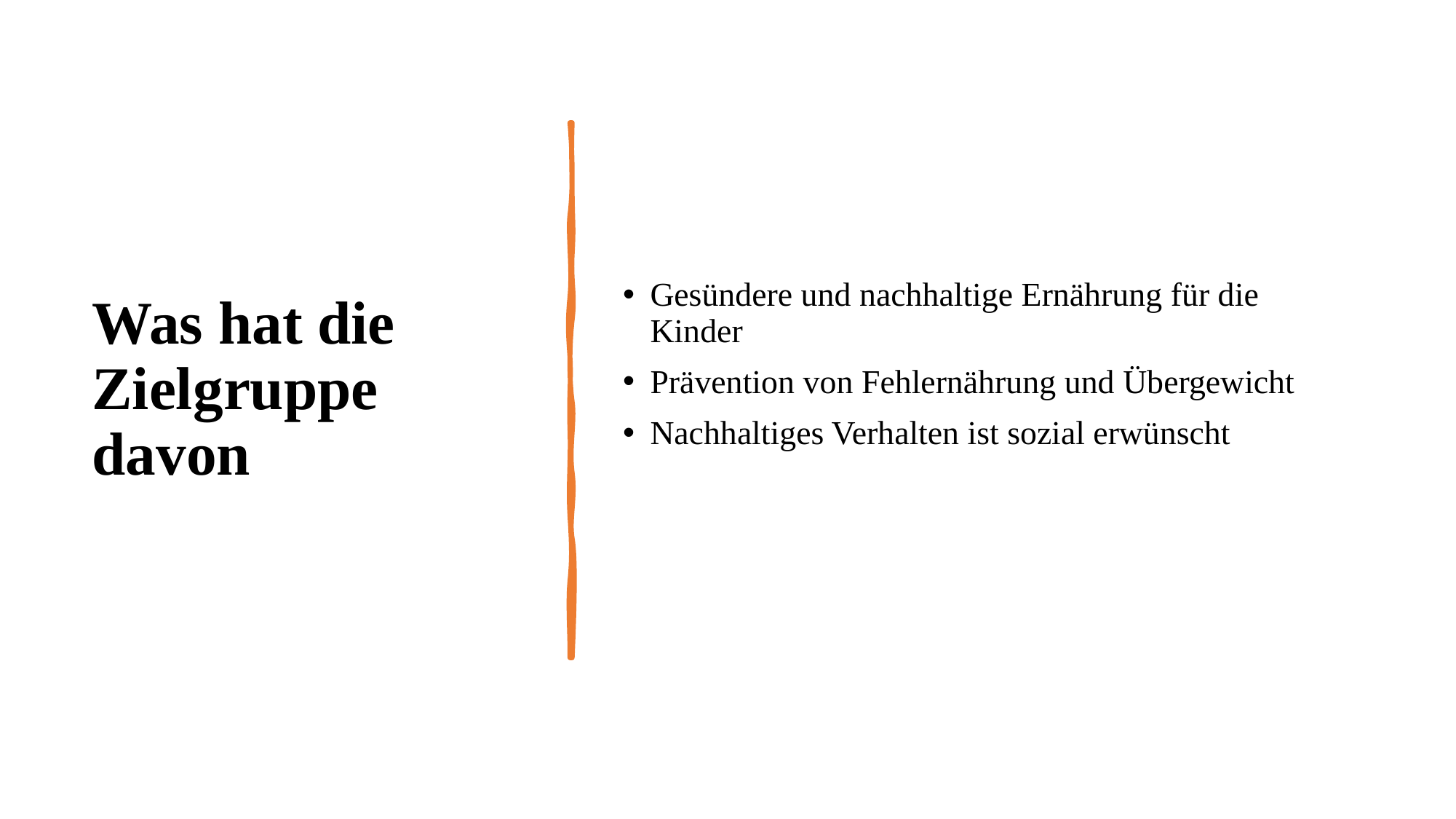

# Was hat die Zielgruppe davon
Gesündere und nachhaltige Ernährung für die Kinder
Prävention von Fehlernährung und Übergewicht
Nachhaltiges Verhalten ist sozial erwünscht